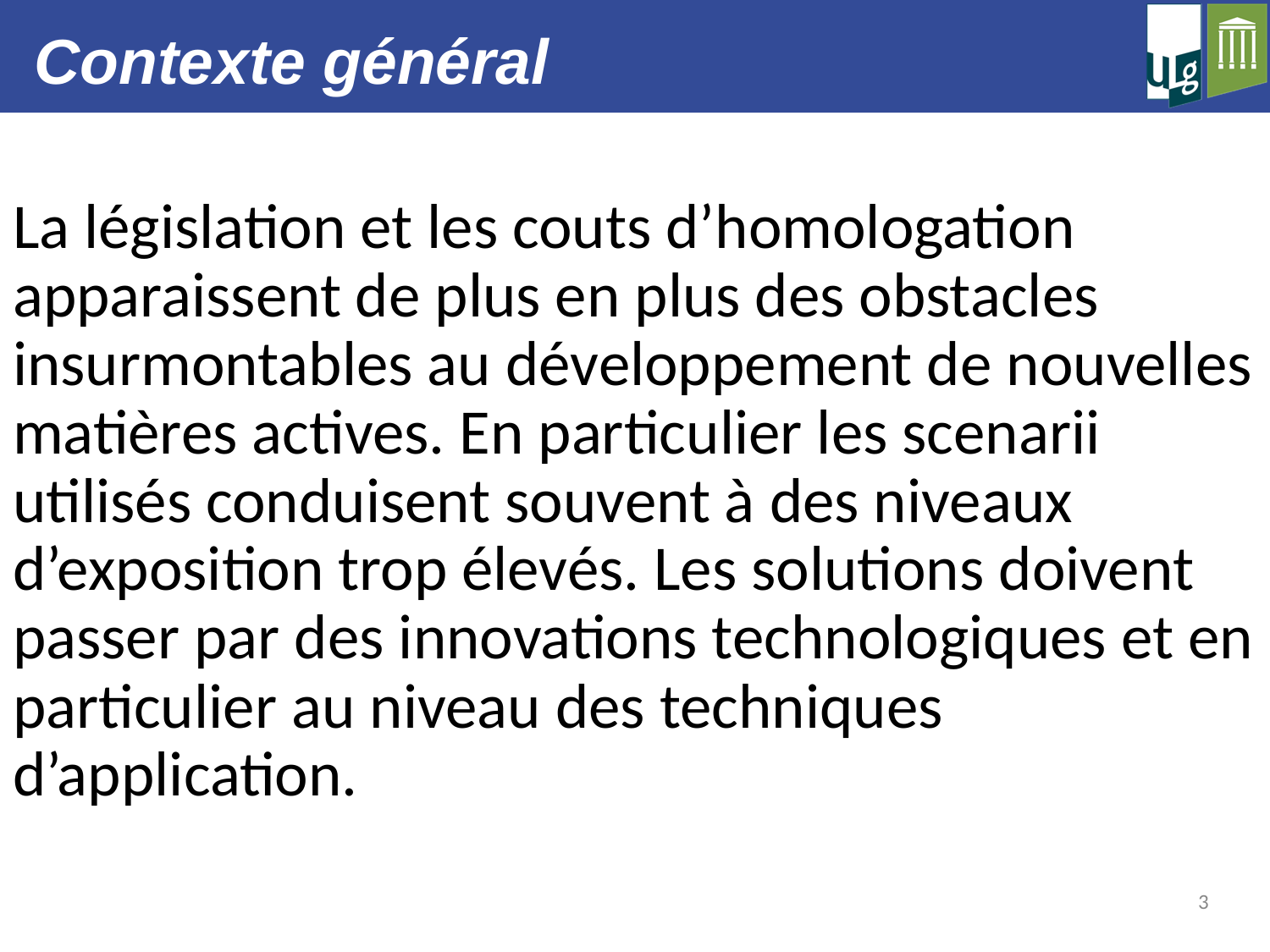

Contexte général
La législation et les couts d’homologation apparaissent de plus en plus des obstacles insurmontables au développement de nouvelles matières actives. En particulier les scenarii utilisés conduisent souvent à des niveaux d’exposition trop élevés. Les solutions doivent passer par des innovations technologiques et en particulier au niveau des techniques d’application.
3